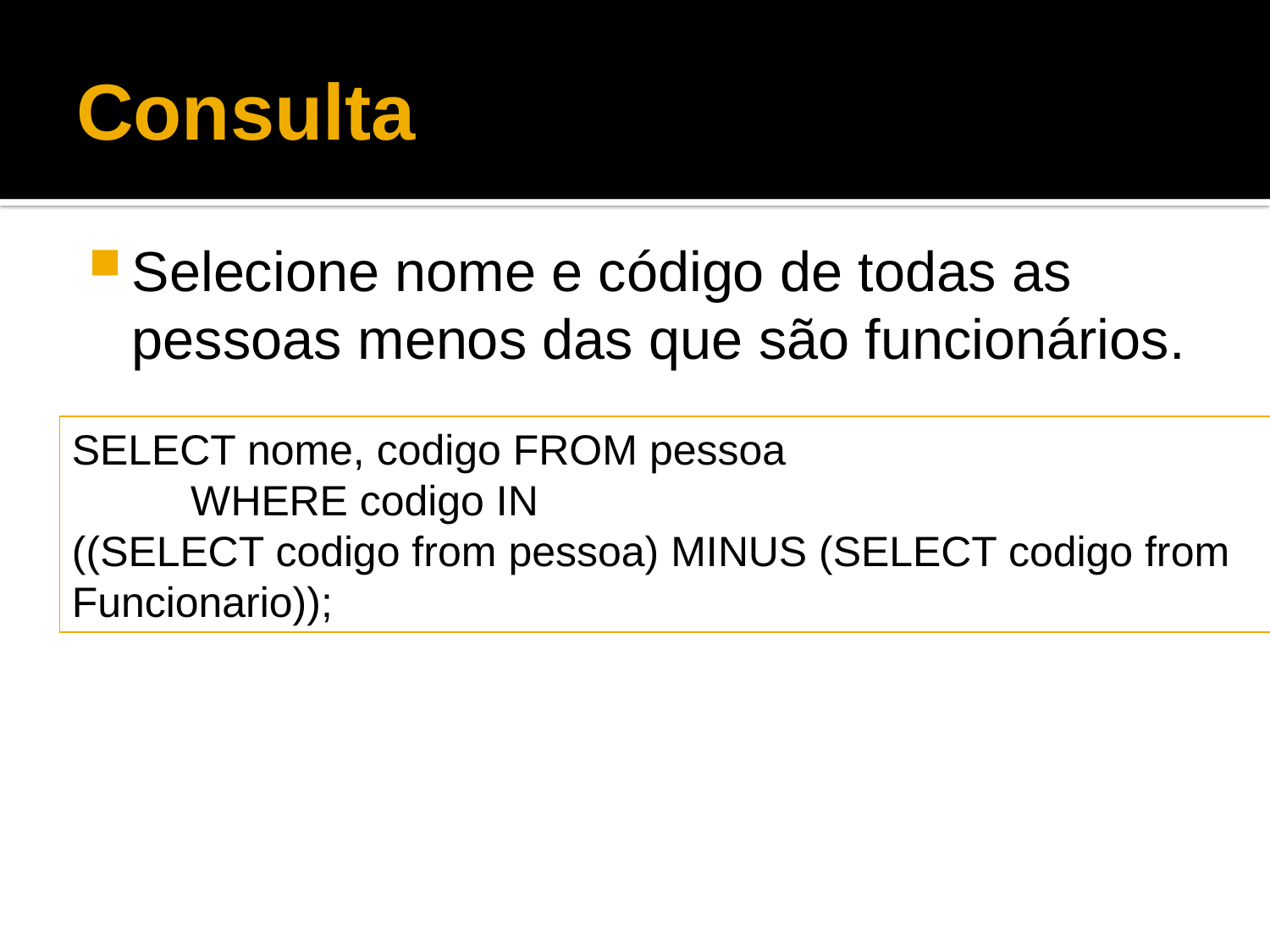

# Consulta
Selecione nome e código de todas as pessoas menos das que são funcionários.
SELECT nome, codigo FROM pessoa
          WHERE codigo IN
((SELECT codigo from pessoa) MINUS (SELECT codigo from Funcionario));